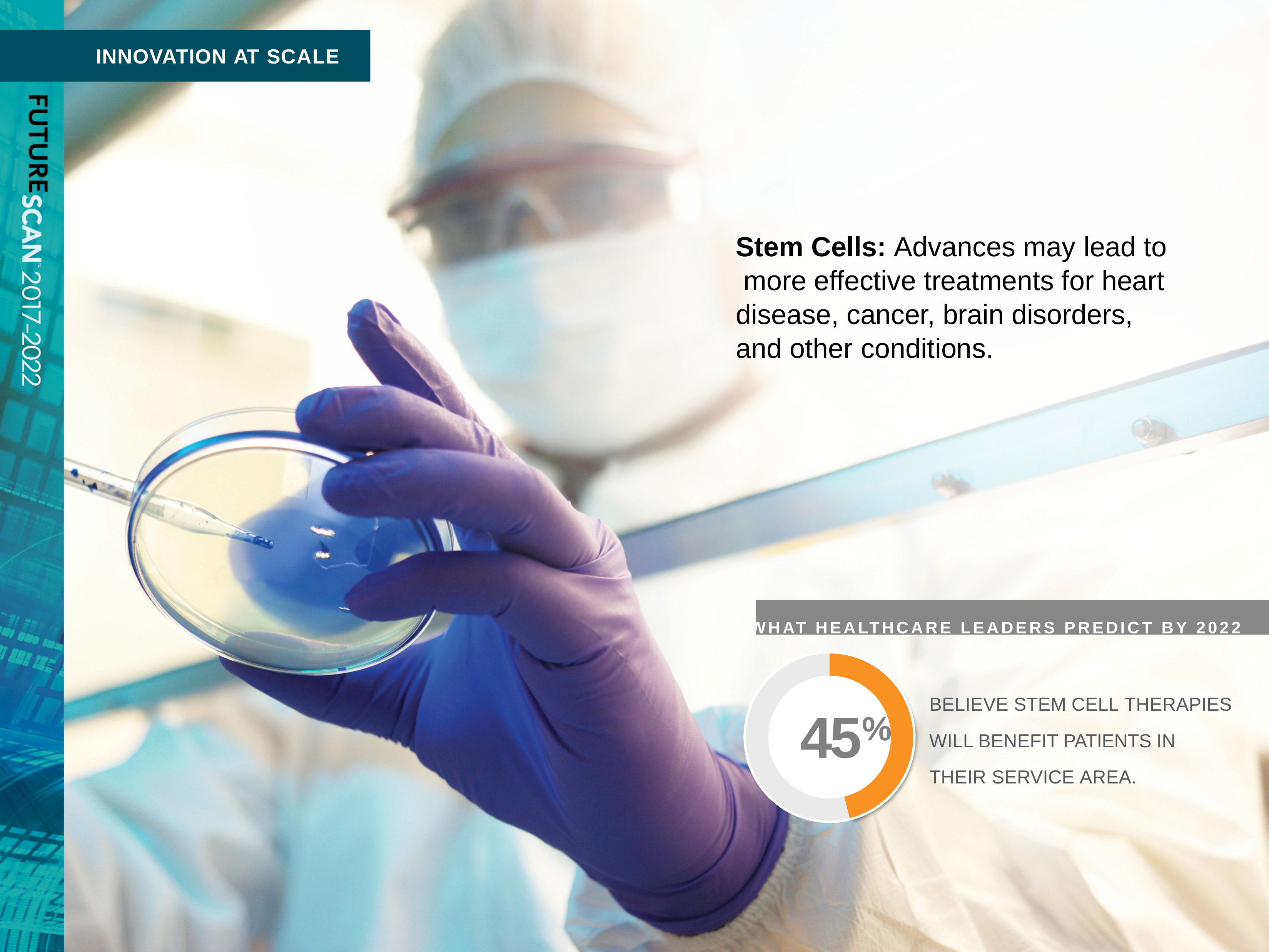

INNOVATION AT SCALE
Stem Cells: Advances may lead to  more effective treatments for heart  disease, cancer, brain disorders,  and other conditions.

WHAT HEALTHCARE LEADERS PREDICT BY 2022

BELIEVE STEM CELL THERAPIES  WILL BENEFIT PATIENTS IN  THEIR SERVICE AREA.
45%